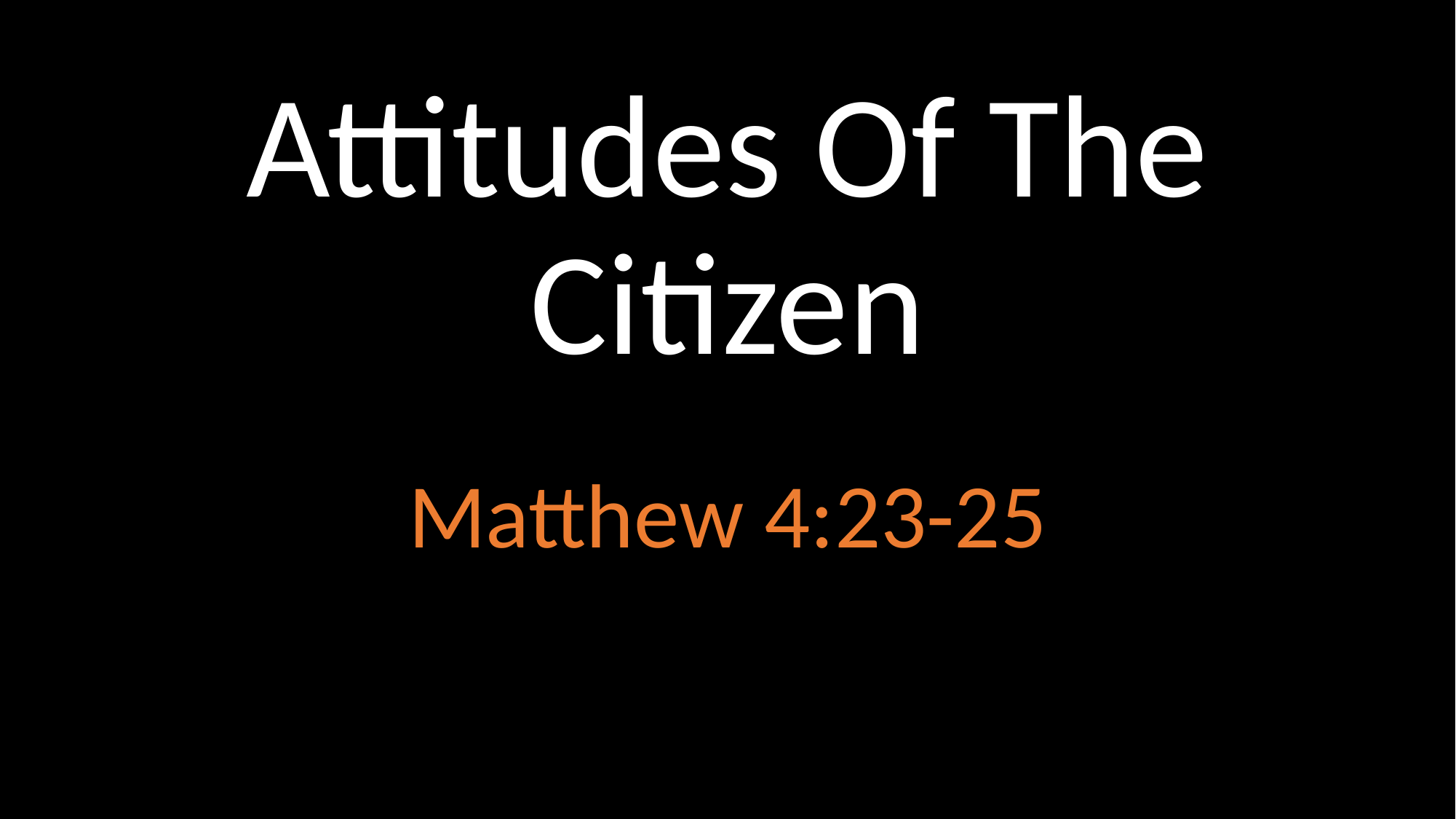

# Attitudes Of The Citizen
Matthew 4:23-25